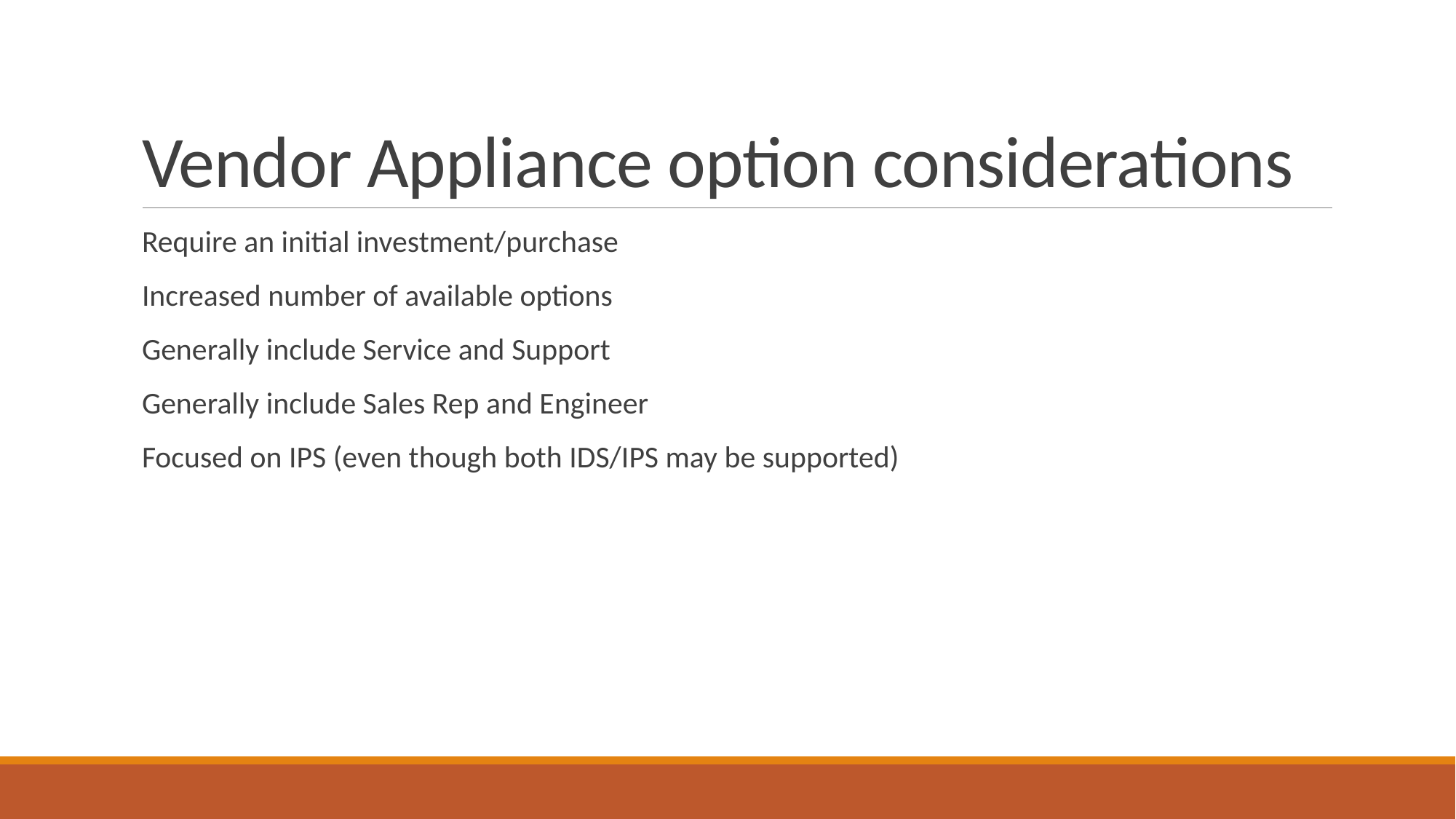

# Vendor Appliance option considerations
Require an initial investment/purchase
Increased number of available options
Generally include Service and Support
Generally include Sales Rep and Engineer
Focused on IPS (even though both IDS/IPS may be supported)